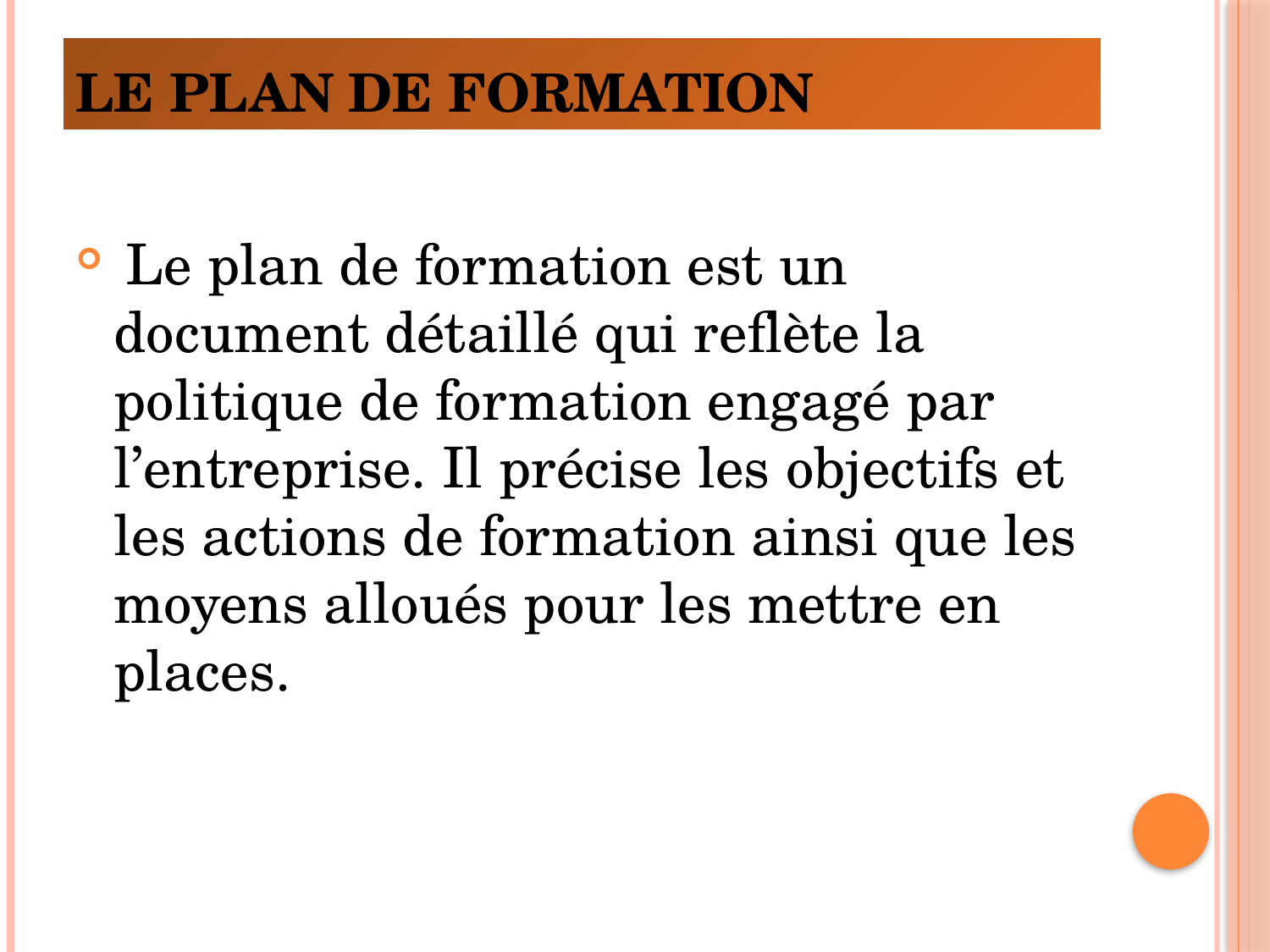

Le plan de formation
 Le plan de formation est un document détaillé qui reflète la politique de formation engagé par l’entreprise. Il précise les objectifs et les actions de formation ainsi que les moyens alloués pour les mettre en places.